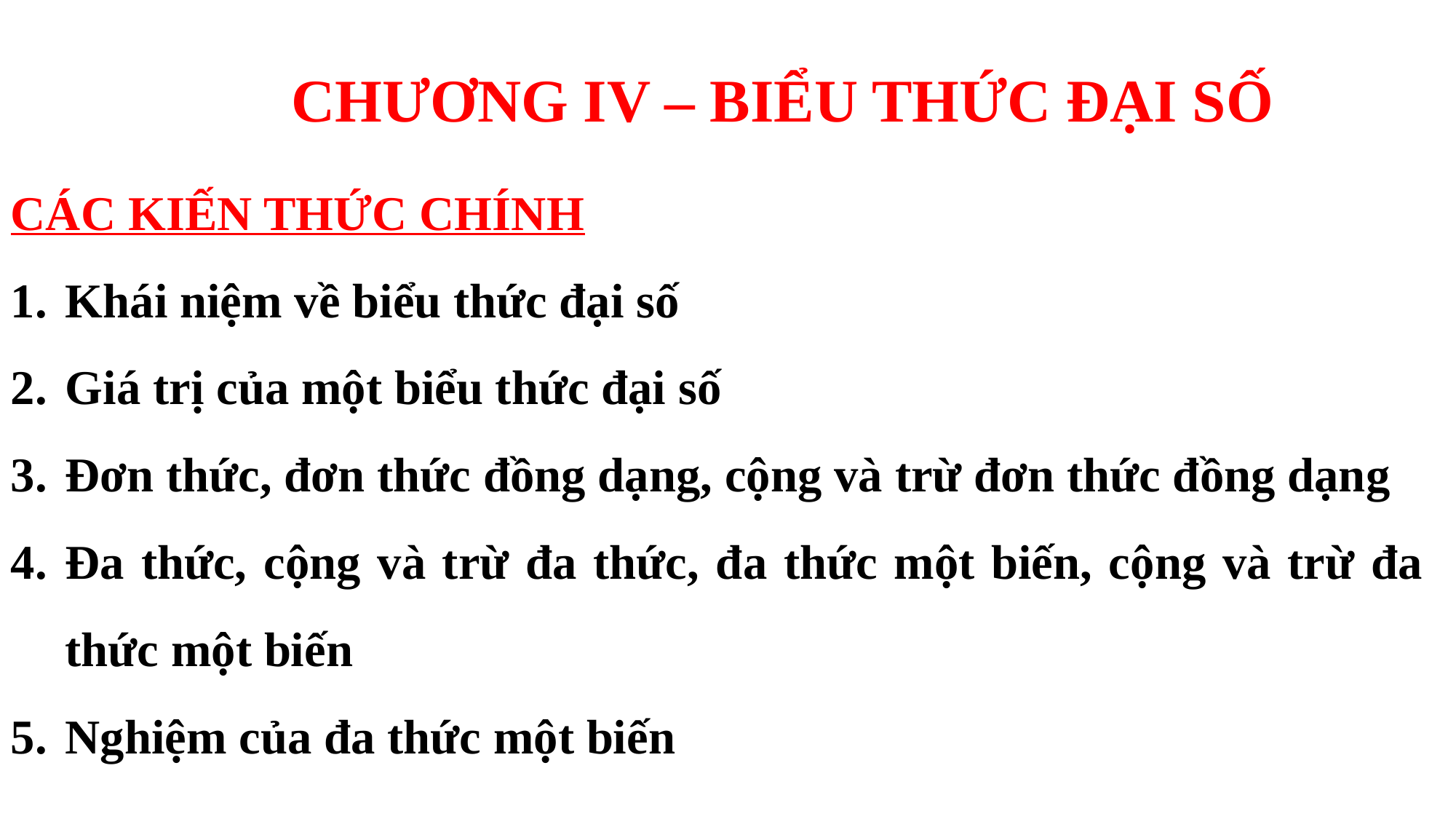

CHƯƠNG IV – BIỂU THỨC ĐẠI SỐ
CÁC KIẾN THỨC CHÍNH
Khái niệm về biểu thức đại số
Giá trị của một biểu thức đại số
Đơn thức, đơn thức đồng dạng, cộng và trừ đơn thức đồng dạng
Đa thức, cộng và trừ đa thức, đa thức một biến, cộng và trừ đa thức một biến
Nghiệm của đa thức một biến